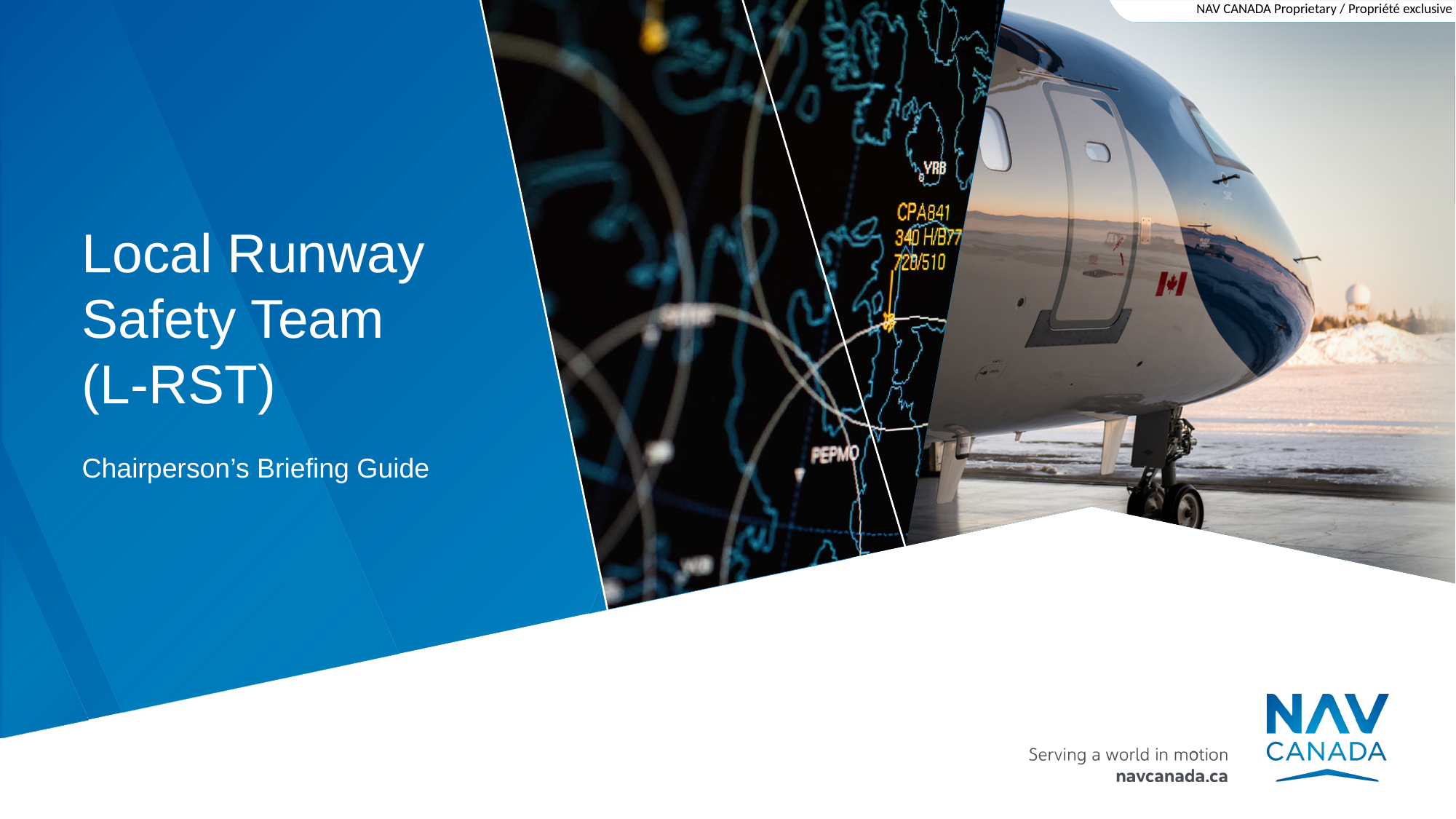

# Local Runway Safety Team    (L-RST)
Chairperson’s Briefing Guide